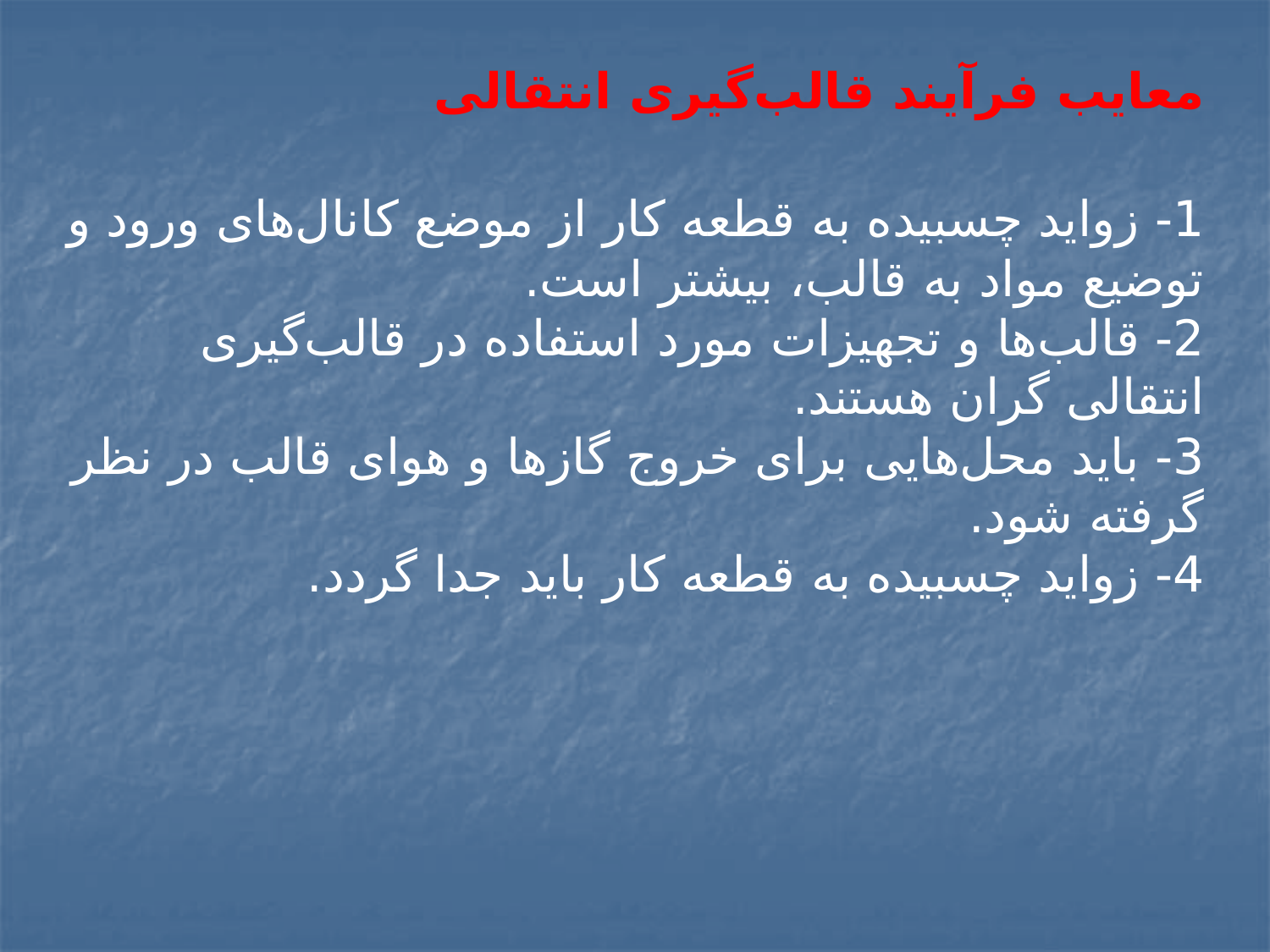

معايب فرآيند قالب‌گيری انتقالی
1- زوايد چسبيده به قطعه كار از موضع كانال‌های ورود و توضيع مواد به قالب، بيشتر است.
2- قالب‌ها و تجهيزات مورد استفاده در قالب‌گيری انتقالی گران هستند.
3- بايد محل‌هايی برای خروج گاز‌ها و هوای قالب در نظر گرفته شود.
4- زوايد چسبيده به قطعه كار بايد جدا گردد.